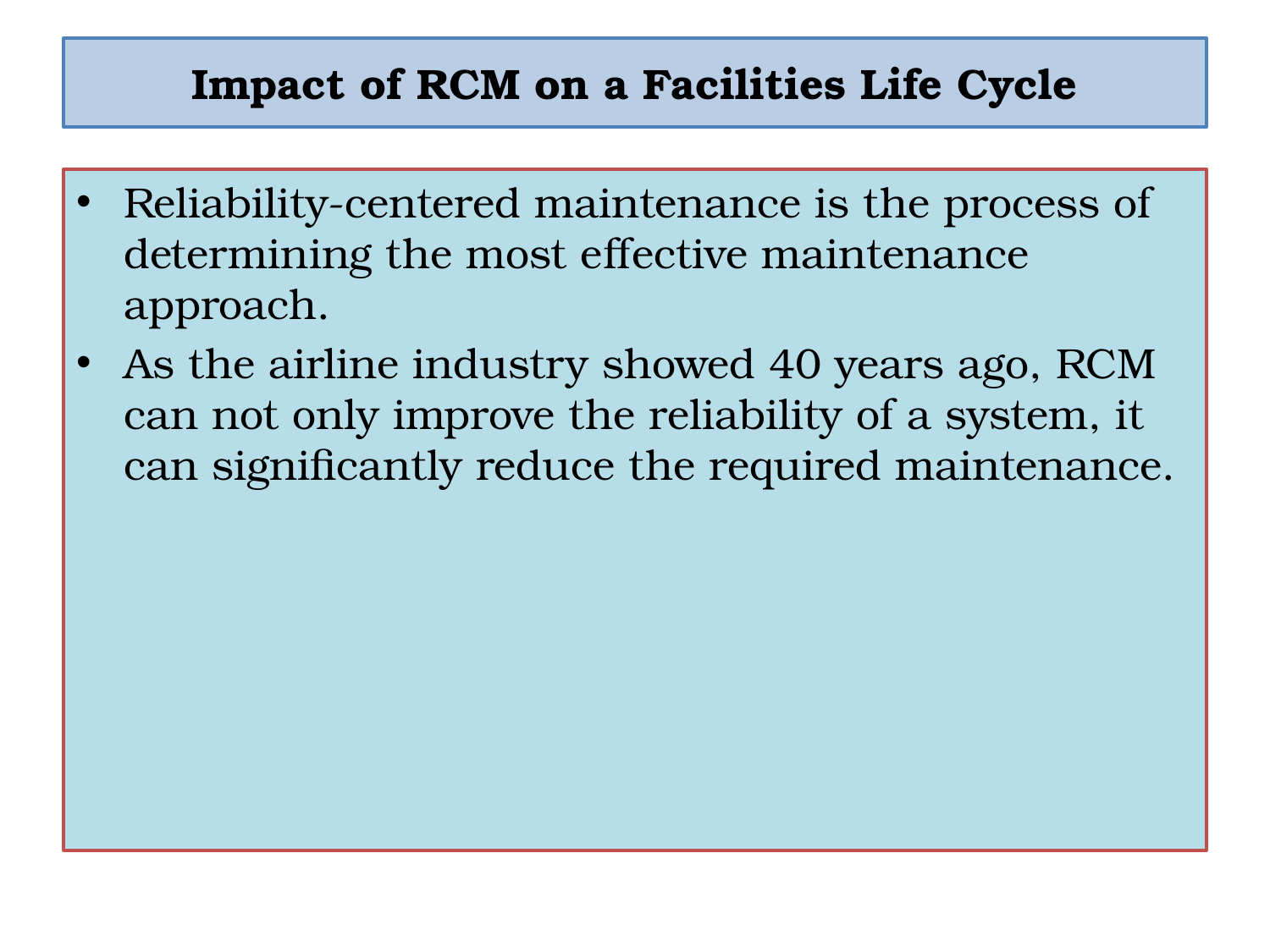

# Impact of RCM on a Facilities Life Cycle
Reliability-centered maintenance is the process of determining the most effective maintenance approach.
As the airline industry showed 40 years ago, RCM can not only improve the reliability of a system, it can significantly reduce the required maintenance.